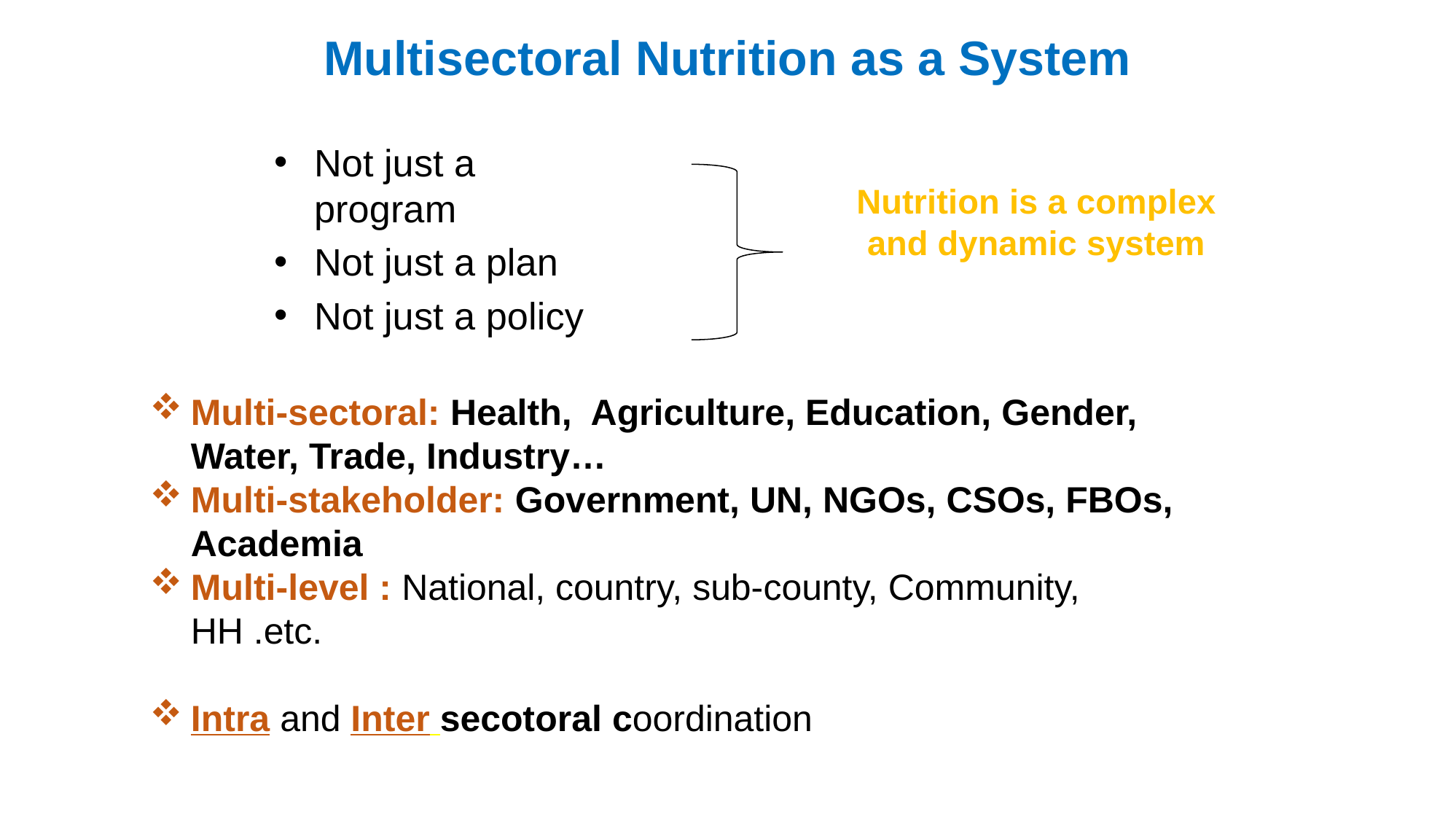

# Multisectoral Nutrition as a System
Not just a program
Not just a plan
Not just a policy

Nutrition is a complex and dynamic system
Multi-sectoral: Health,  Agriculture, Education, Gender, Water, Trade, Industry…
Multi-stakeholder: Government, UN, NGOs, CSOs, FBOs, Academia
Multi-level : National, country, sub-county, Community, HH .etc.

Intra and Inter secotoral coordination